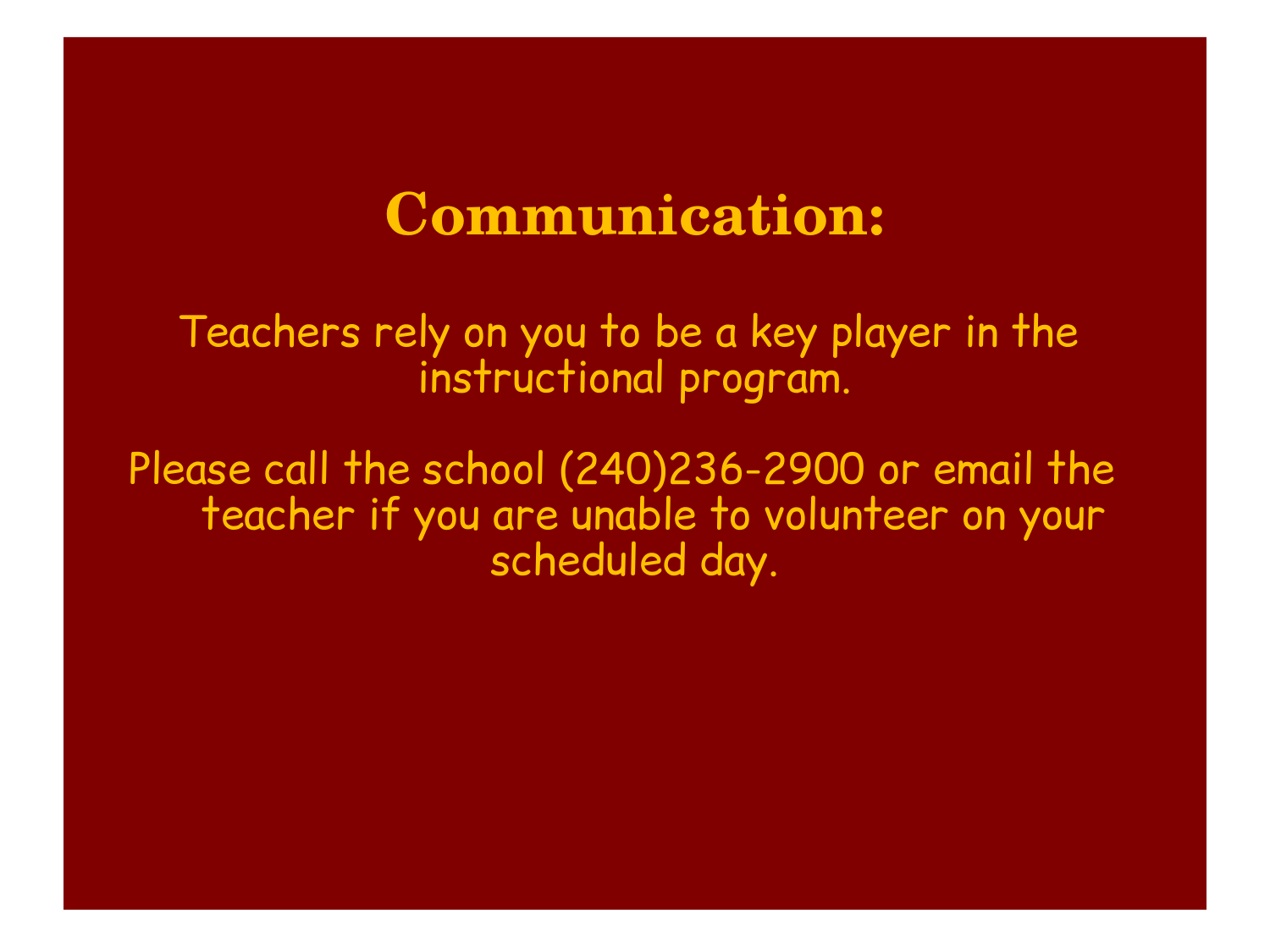

# Communication: Teachers rely on you to be a key player in the instructional program. Please call the school (240)236-2900 or email the teacher if you are unable to volunteer on your scheduled day.